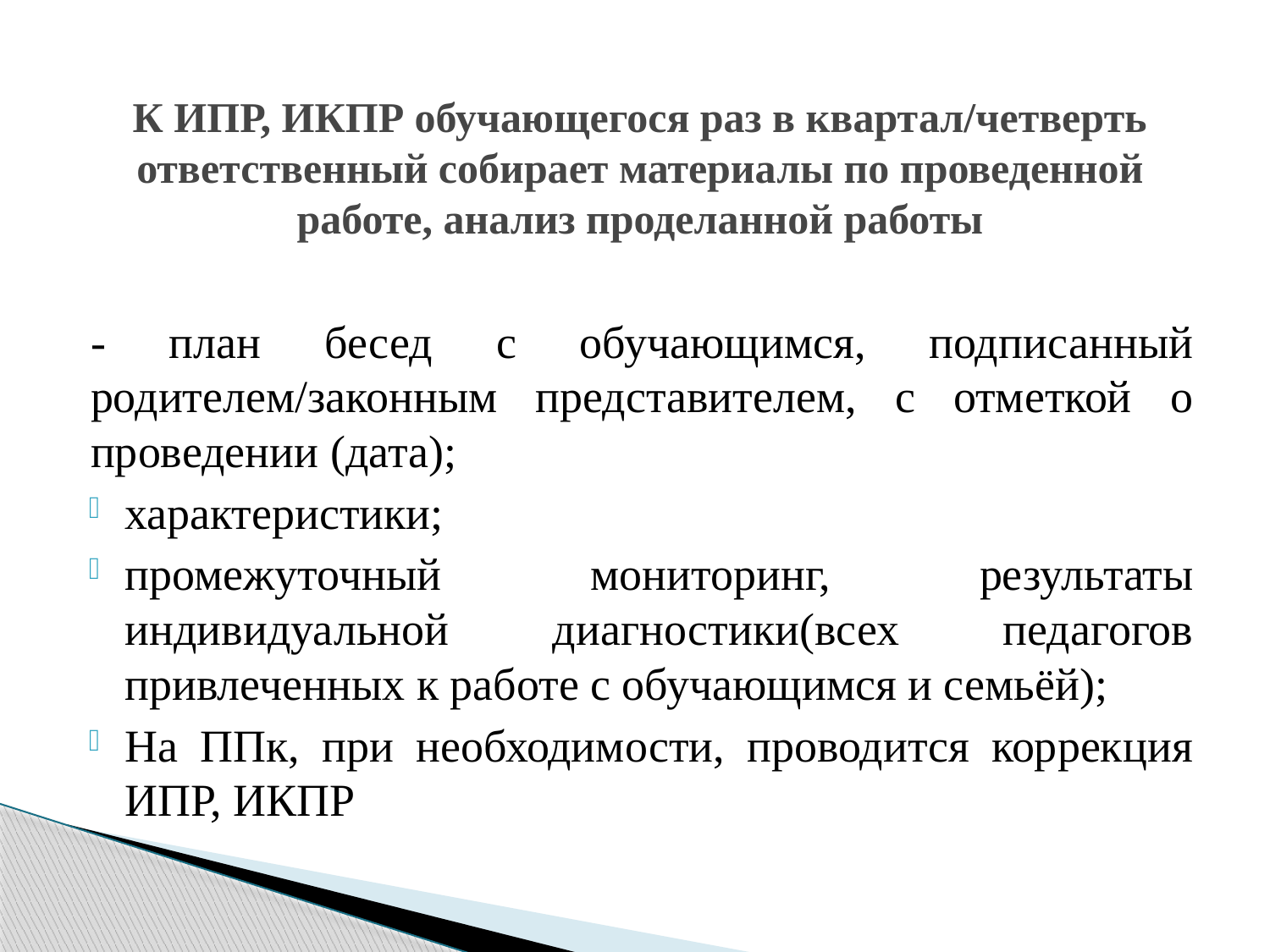

# К ИПР, ИКПР обучающегося раз в квартал/четверть ответственный собирает материалы по проведенной работе, анализ проделанной работы
- план бесед с обучающимся, подписанный родителем/законным представителем, с отметкой о проведении (дата);
характеристики;
промежуточный мониторинг, результаты индивидуальной диагностики(всех педагогов привлеченных к работе с обучающимся и семьёй);
На ППк, при необходимости, проводится коррекция ИПР, ИКПР